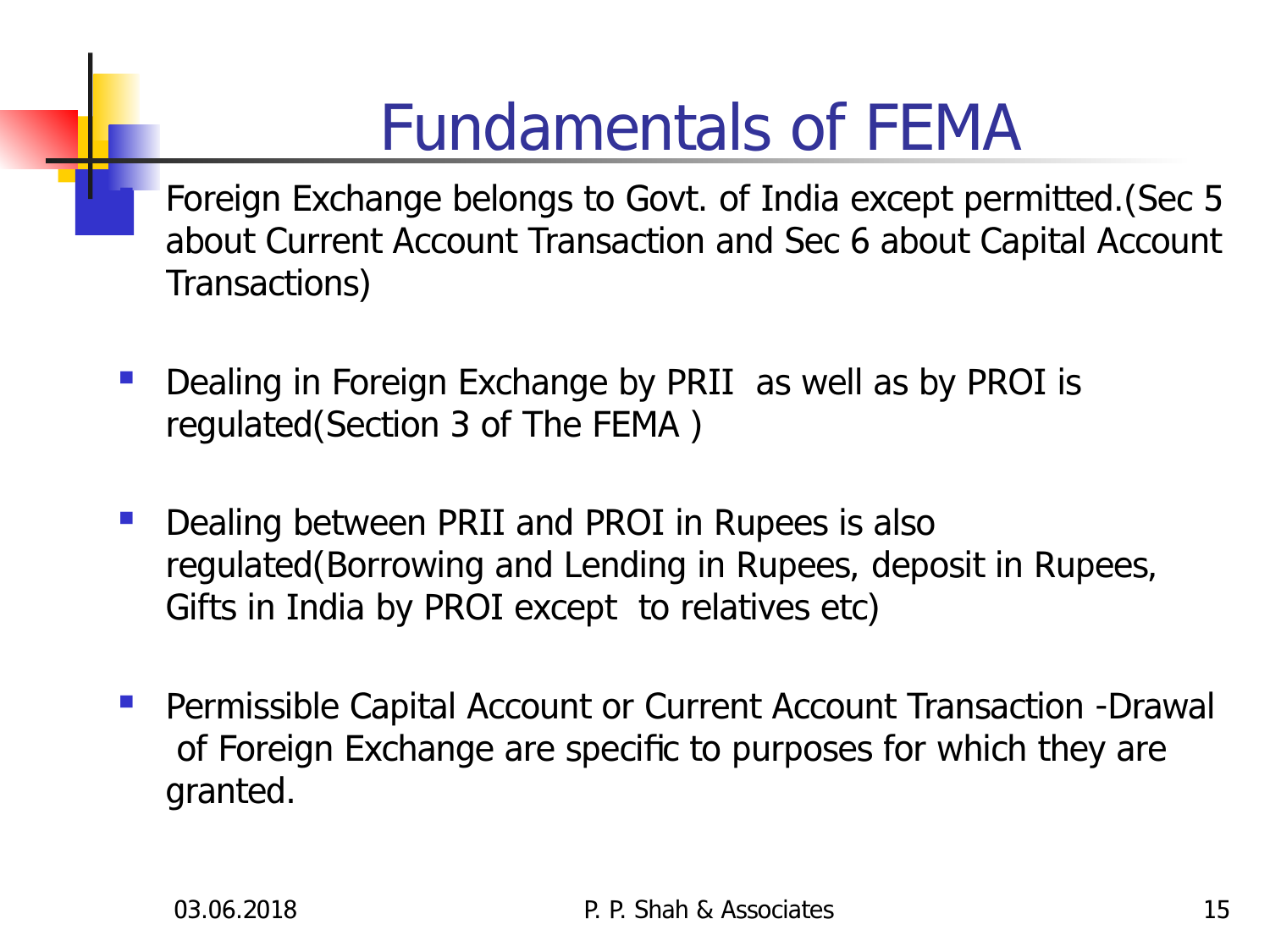

# Fundamentals of FEMA
Foreign Exchange belongs to Govt. of India except permitted.(Sec 5 about Current Account Transaction and Sec 6 about Capital Account Transactions)

Dealing in Foreign Exchange by PRII  as well as by PROI is regulated(Section 3 of The FEMA )

Dealing between PRII and PROI in Rupees is also regulated(Borrowing and Lending in Rupees, deposit in Rupees, Gifts in India by PROI except  to relatives etc)

Permissible Capital Account or Current Account Transaction -Drawal  of Foreign Exchange are specific to purposes for which they are granted.

03.06.2018
P. P. Shah & Associates
15